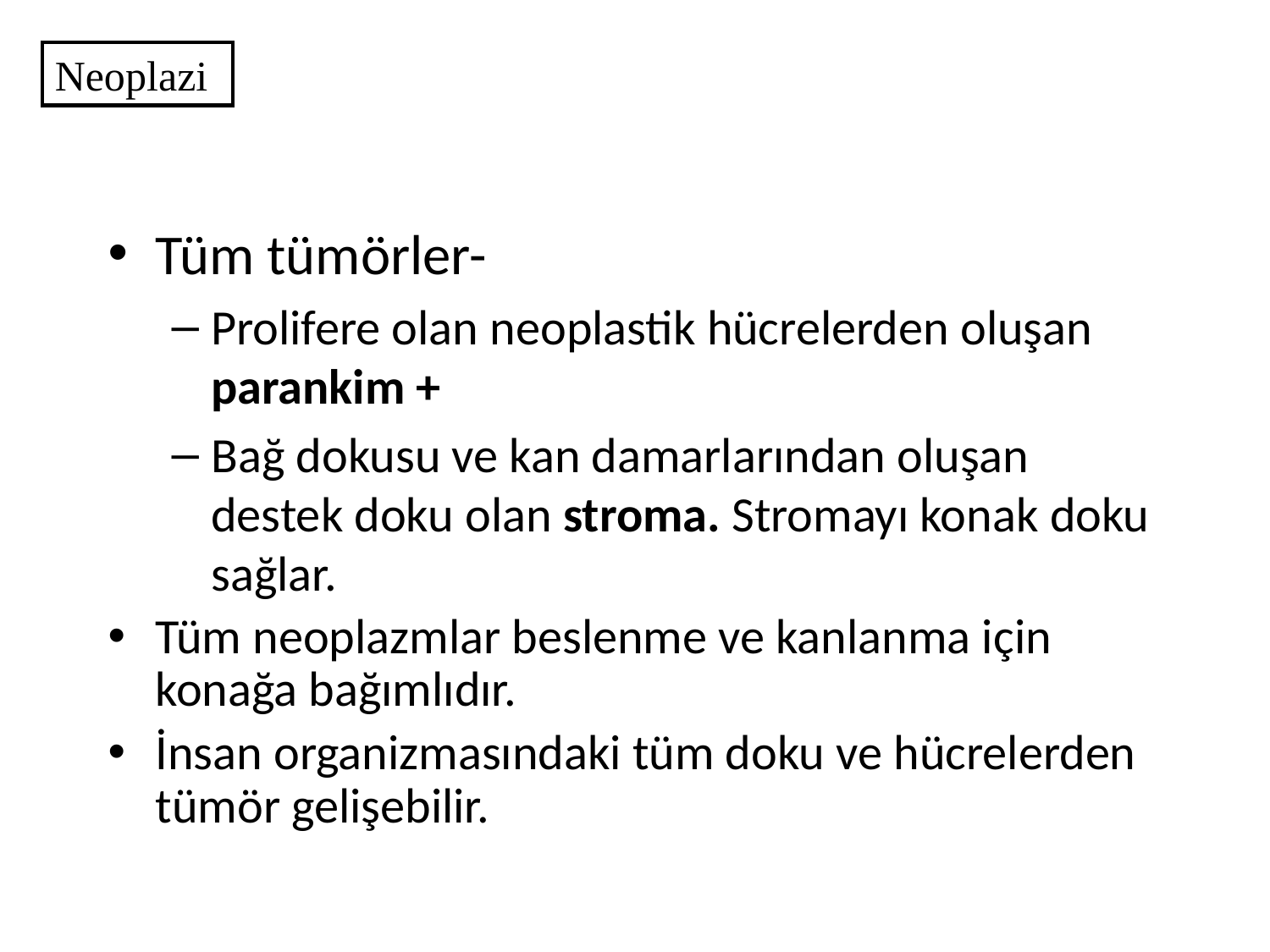

Neoplazi
Tüm tümörler-
Prolifere olan neoplastik hücrelerden oluşan parankim +
Bağ dokusu ve kan damarlarından oluşan destek doku olan stroma. Stromayı konak doku sağlar.
Tüm neoplazmlar beslenme ve kanlanma için konağa bağımlıdır.
İnsan organizmasındaki tüm doku ve hücrelerden tümör gelişebilir.